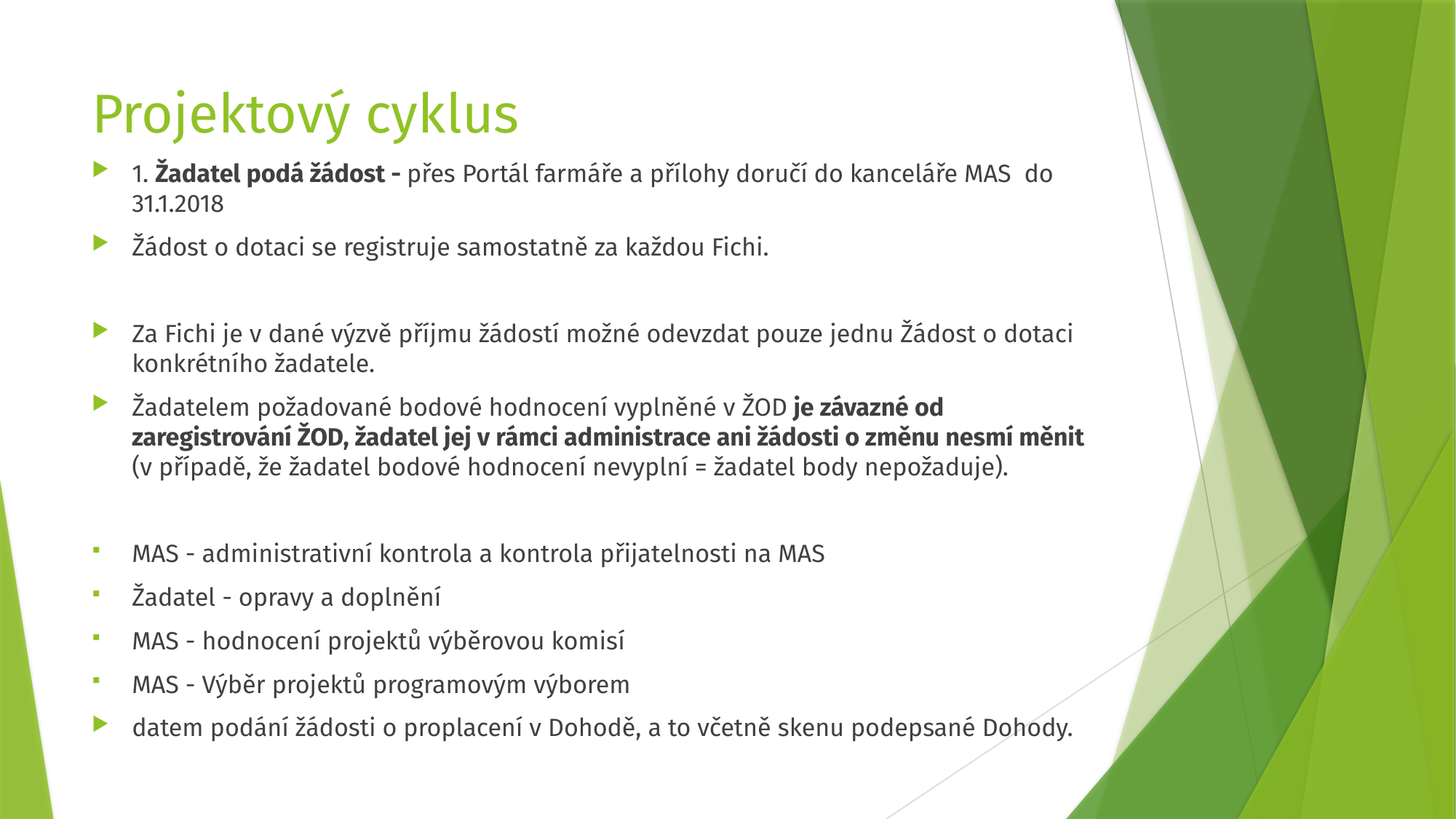

# Projektový cyklus
1. Žadatel podá žádost - přes Portál farmáře a přílohy doručí do kanceláře MAS  do 31.1.2018
Žádost o dotaci se registruje samostatně za každou Fichi.

Za Fichi je v dané výzvě příjmu žádostí možné odevzdat pouze jednu Žádost o dotaci konkrétního žadatele.
Žadatelem požadované bodové hodnocení vyplněné v ŽOD je závazné od zaregistrování ŽOD, žadatel jej v rámci administrace ani žádosti o změnu nesmí měnit (v případě, že žadatel bodové hodnocení nevyplní = žadatel body nepožaduje).

MAS - administrativní kontrola a kontrola přijatelnosti na MAS
Žadatel - opravy a doplnění
MAS - hodnocení projektů výběrovou komisí
MAS - Výběr projektů programovým výborem
datem podání žádosti o proplacení v Dohodě, a to včetně skenu podepsané Dohody.